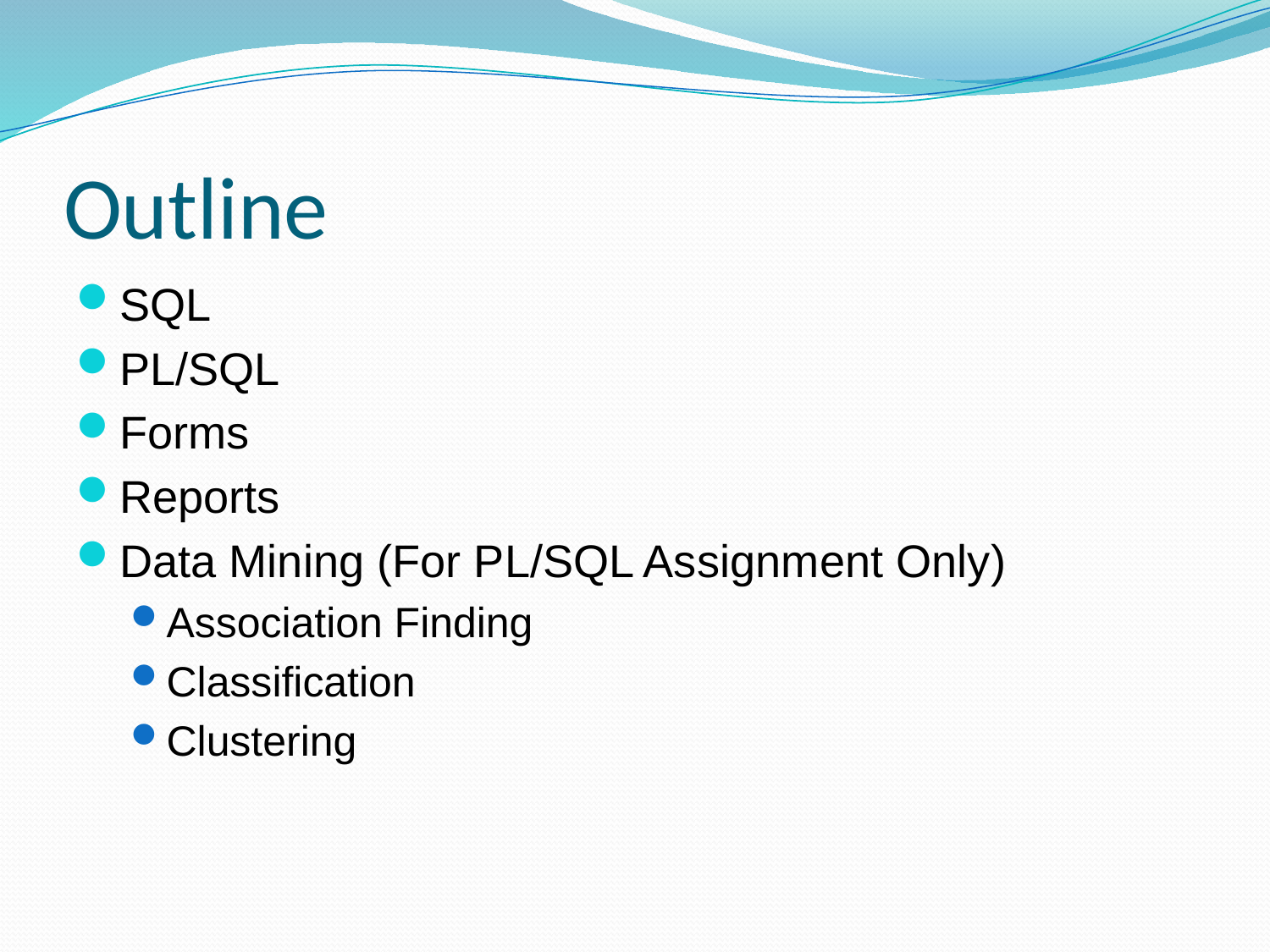

# Outline
SQL
PL/SQL
Forms
Reports
Data Mining (For PL/SQL Assignment Only)
Association Finding
Classification
Clustering